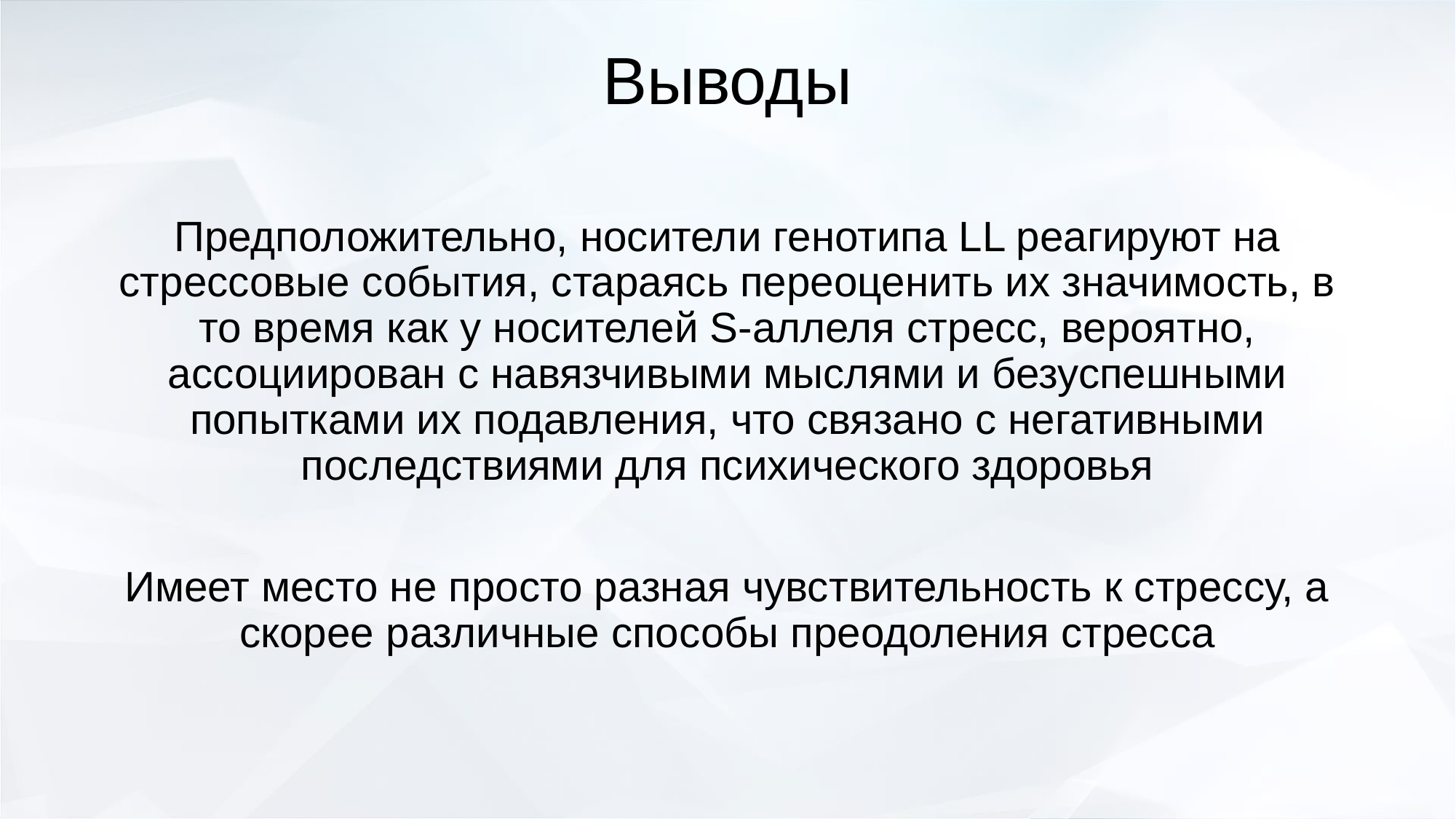

# Выводы

Предположительно, носители генотипа LL реагируют на стрессовые события, стараясь переоценить их значимость, в то время как у носителей S-аллеля стресс, вероятно, ассоциирован с навязчивыми мыслями и безуспешными попытками их подавления, что связано с негативными последствиями для психического здоровья

Имеет место не просто разная чувствительность к стрессу, а скорее различные способы преодоления стресса